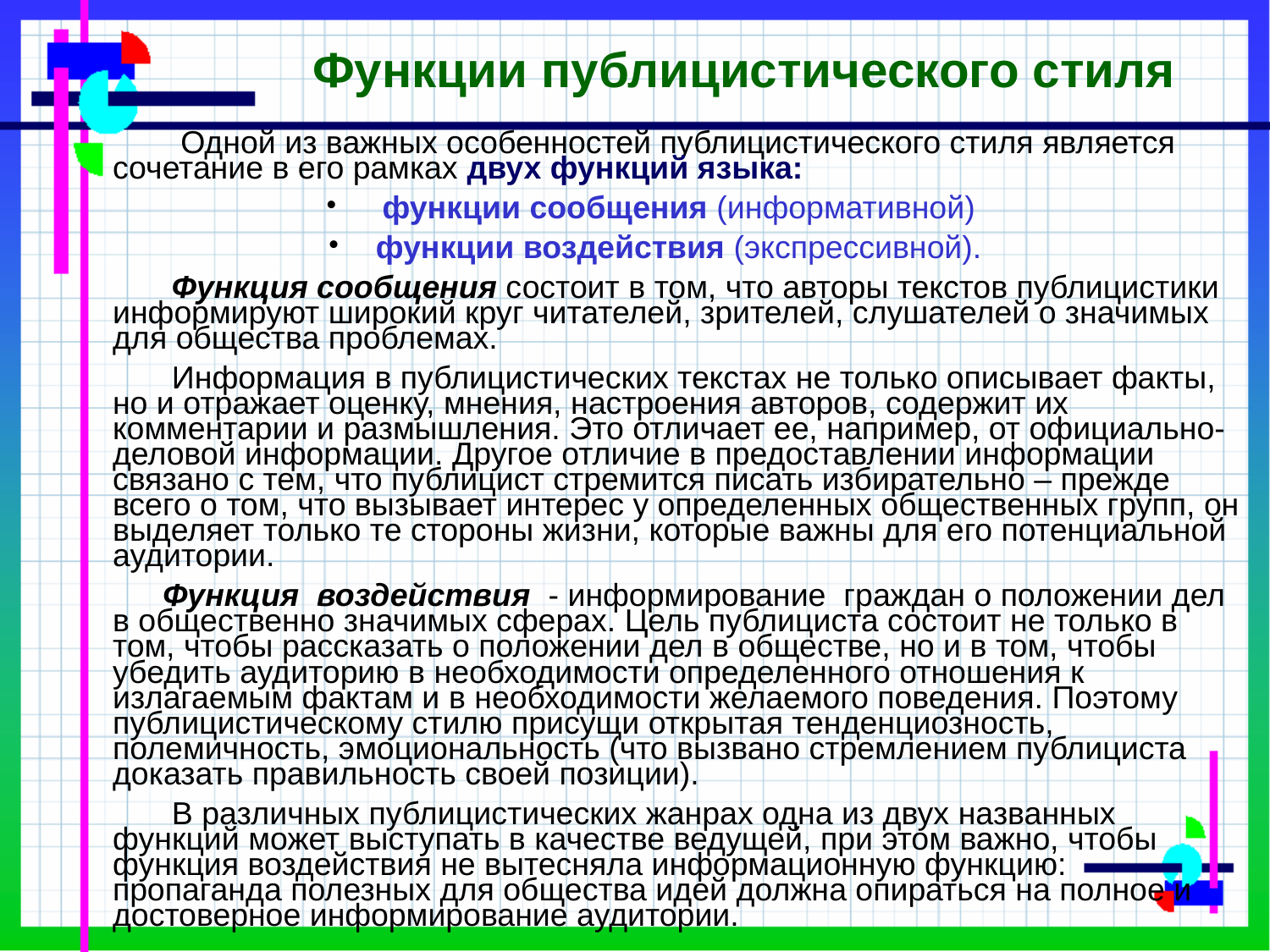

# Функции публицистического стиля
             Одной из важных особенностей публицистического стиля является сочетание в его рамках двух функций языка:
 функции сообщения (информативной)
функции воздействия (экспрессивной).
            Функция сообщения состоит в том, что авторы текстов публицистики информируют широкий круг читателей, зрителей, слушателей о значимых для общества проблемах.
            Информация в публицистических текстах не только описывает факты, но и отражает оценку, мнения, настроения авторов, содержит их комментарии и размышления. Это отличает ее, например, от официально-деловой информации. Другое отличие в предоставлении информации связано с тем, что публицист стремится писать избирательно – прежде всего о том, что вызывает интерес у определенных общественных групп, он выделяет только те стороны жизни, которые важны для его потенциальной аудитории.
           Функция  воздействия  - информирование  граждан о положении дел в общественно значимых сферах. Цель публициста состоит не только в том, чтобы рассказать о положении дел в обществе, но и в том, чтобы убедить аудиторию в необходимости определенного отношения к излагаемым фактам и в необходимости желаемого поведения. Поэтому публицистическому стилю присущи открытая тенденциозность, полемичность, эмоциональность (что вызвано стремлением публициста доказать правильность своей позиции).
            В различных публицистических жанрах одна из двух названных функций может выступать в качестве ведущей, при этом важно, чтобы функция воздействия не вытесняла информационную функцию: пропаганда полезных для общества идей должна опираться на полное и достоверное информирование аудитории.